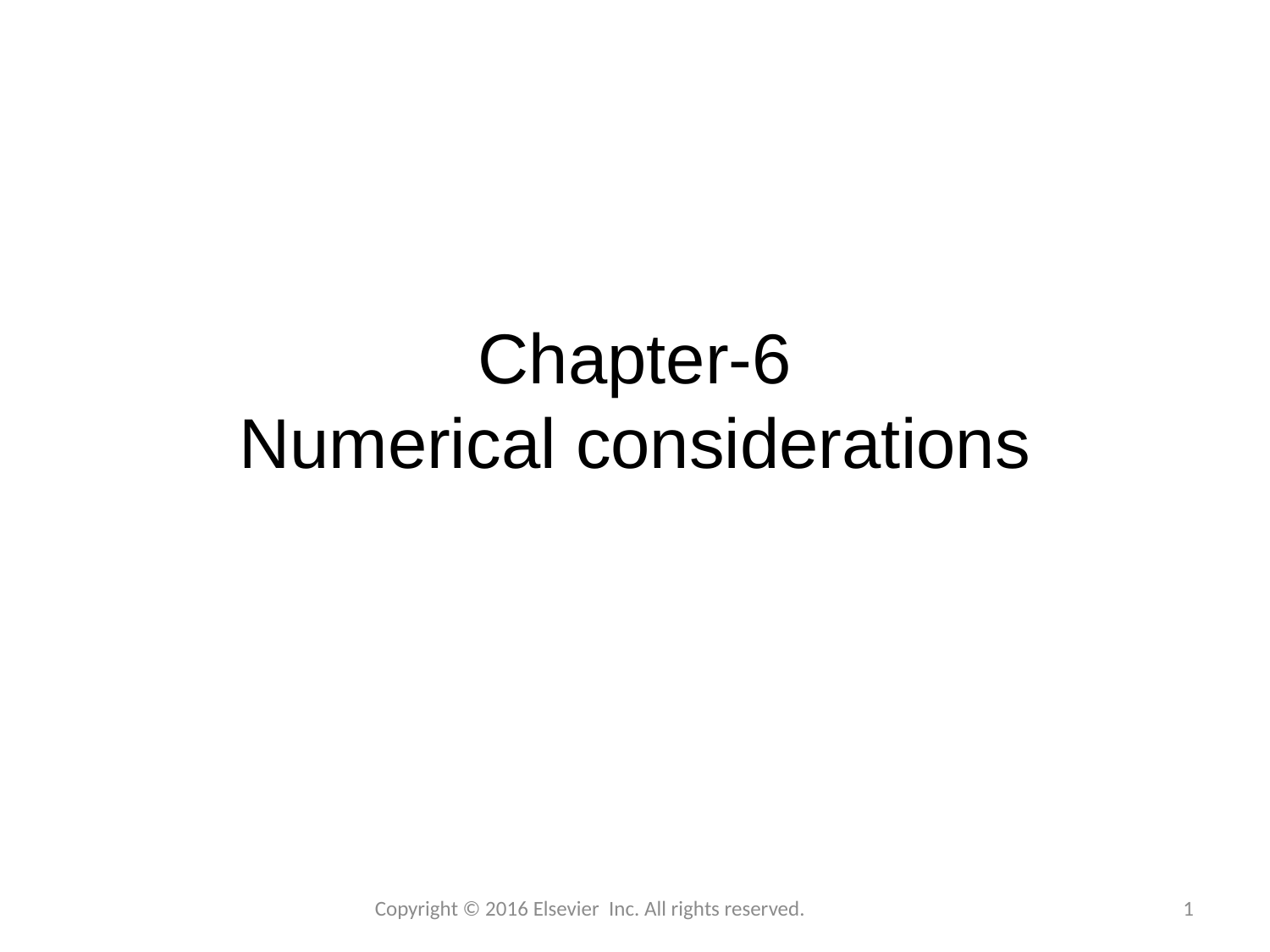

# Chapter-6 Numerical considerations
Copyright © 2016 Elsevier  Inc. All rights reserved.
1